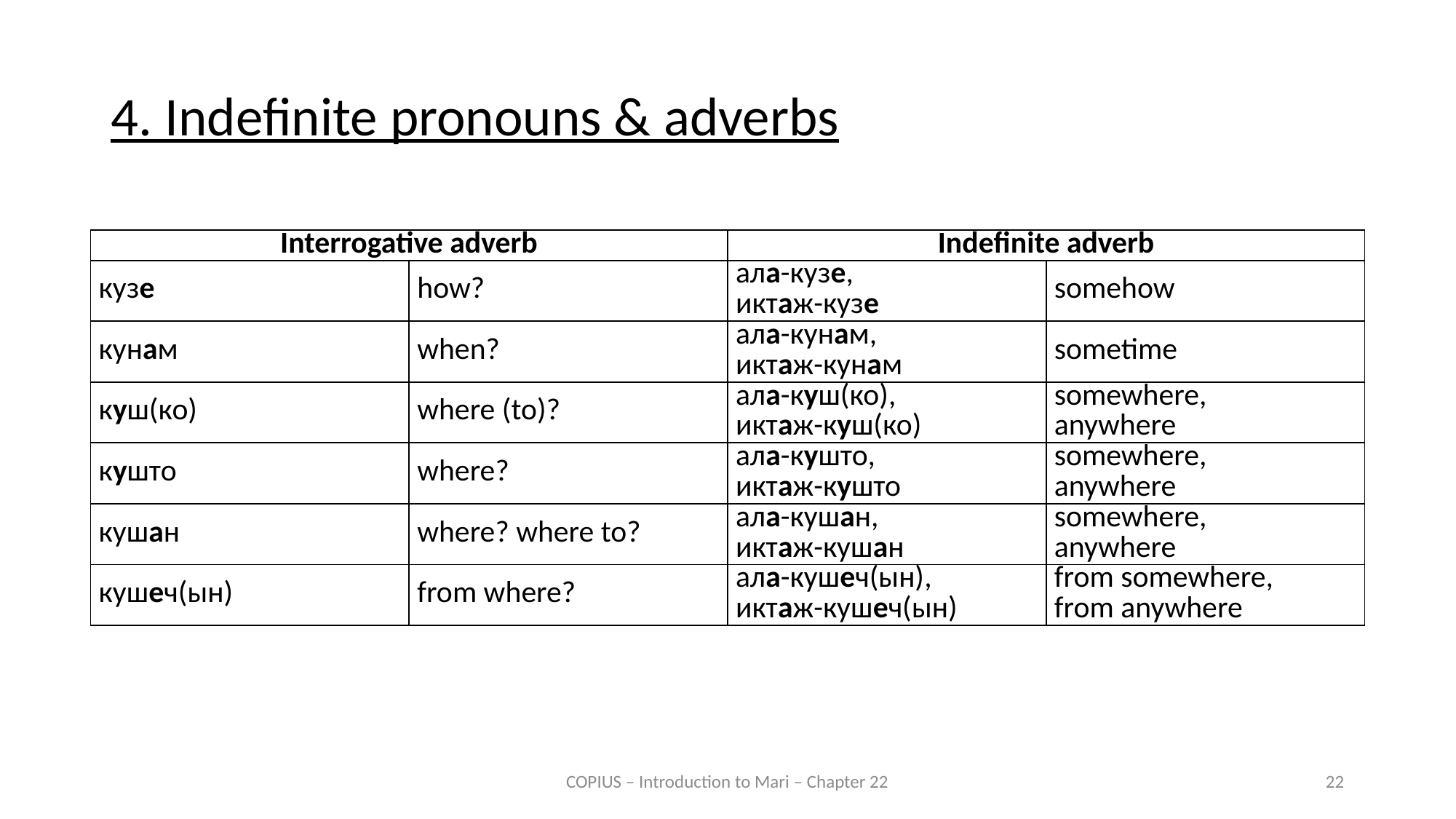

4. Indefinite pronouns & adverbs
| Interrogative adverb |  | Indefinite adverb |  |
| --- | --- | --- | --- |
| кузе | how? | ала-кузе, иктаж-кузе | somehow |
| кунам | when? | ала-кунам, иктаж-кунам | sometime |
| куш(ко) | where (to)? | ала-куш(ко), иктаж-куш(ко) | somewhere, anywhere |
| кушто | where? | ала-кушто, иктаж-кушто | somewhere, anywhere |
| кушан | where? where to? | ала-кушан, иктаж-кушан | somewhere, anywhere |
| кушеч(ын) | from where? | ала-кушеч(ын), иктаж-кушеч(ын) | from somewhere, from anywhere |
COPIUS – Introduction to Mari – Chapter 22
22